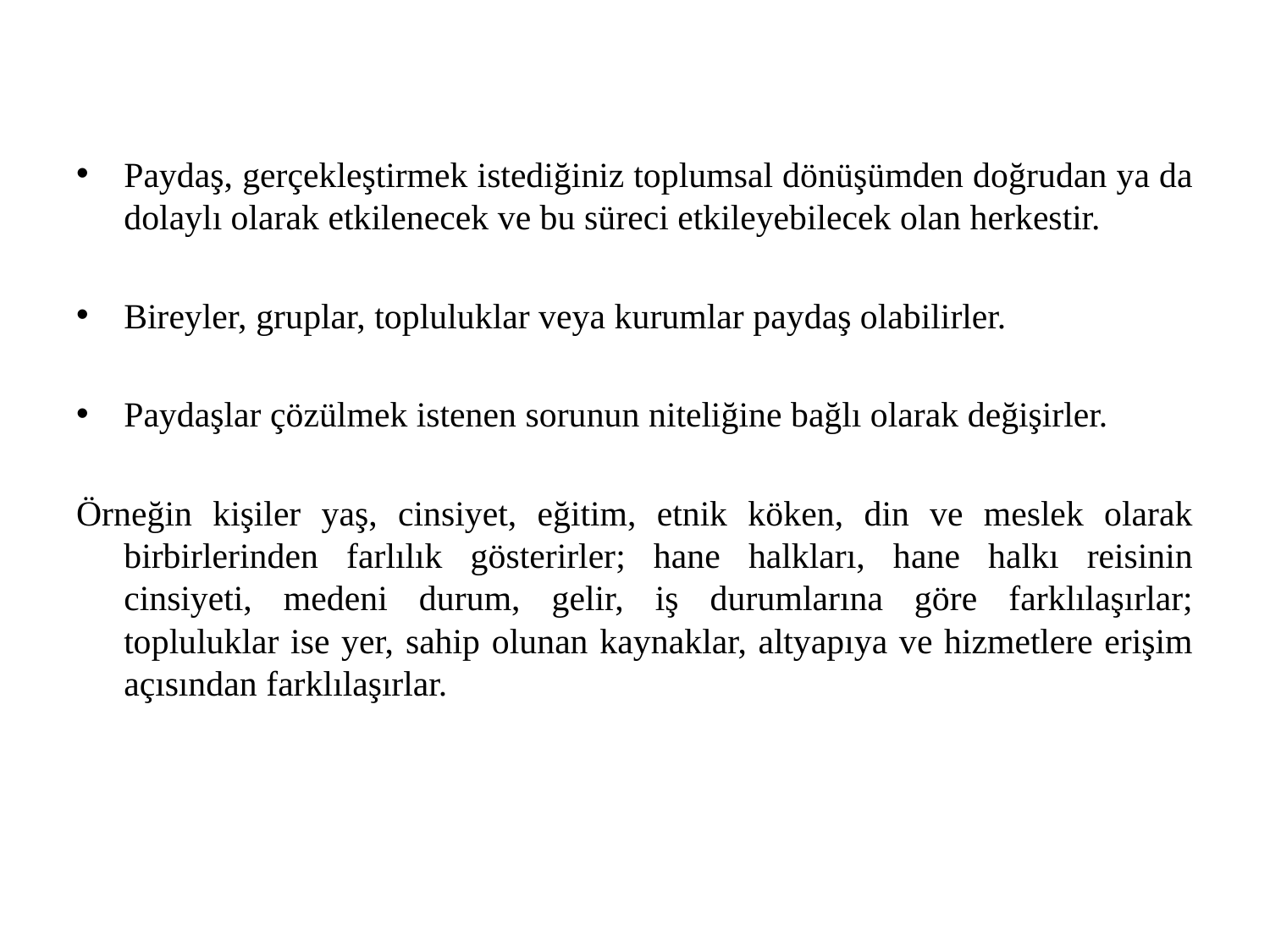

Paydaş, gerçekleştirmek istediğiniz toplumsal dönüşümden doğrudan ya da dolaylı olarak etkilenecek ve bu süreci etkileyebilecek olan herkestir.

Bireyler, gruplar, topluluklar veya kurumlar paydaş olabilirler.

Paydaşlar çözülmek istenen sorunun niteliğine bağlı olarak değişirler.

Örneğin kişiler yaş, cinsiyet, eğitim, etnik köken, din ve meslek olarak birbirlerinden farlılık gösterirler; hane halkları, hane halkı reisinin cinsiyeti, medeni durum, gelir, iş durumlarına göre farklılaşırlar; topluluklar ise yer, sahip olunan kaynaklar, altyapıya ve hizmetlere erişim açısından farklılaşırlar.